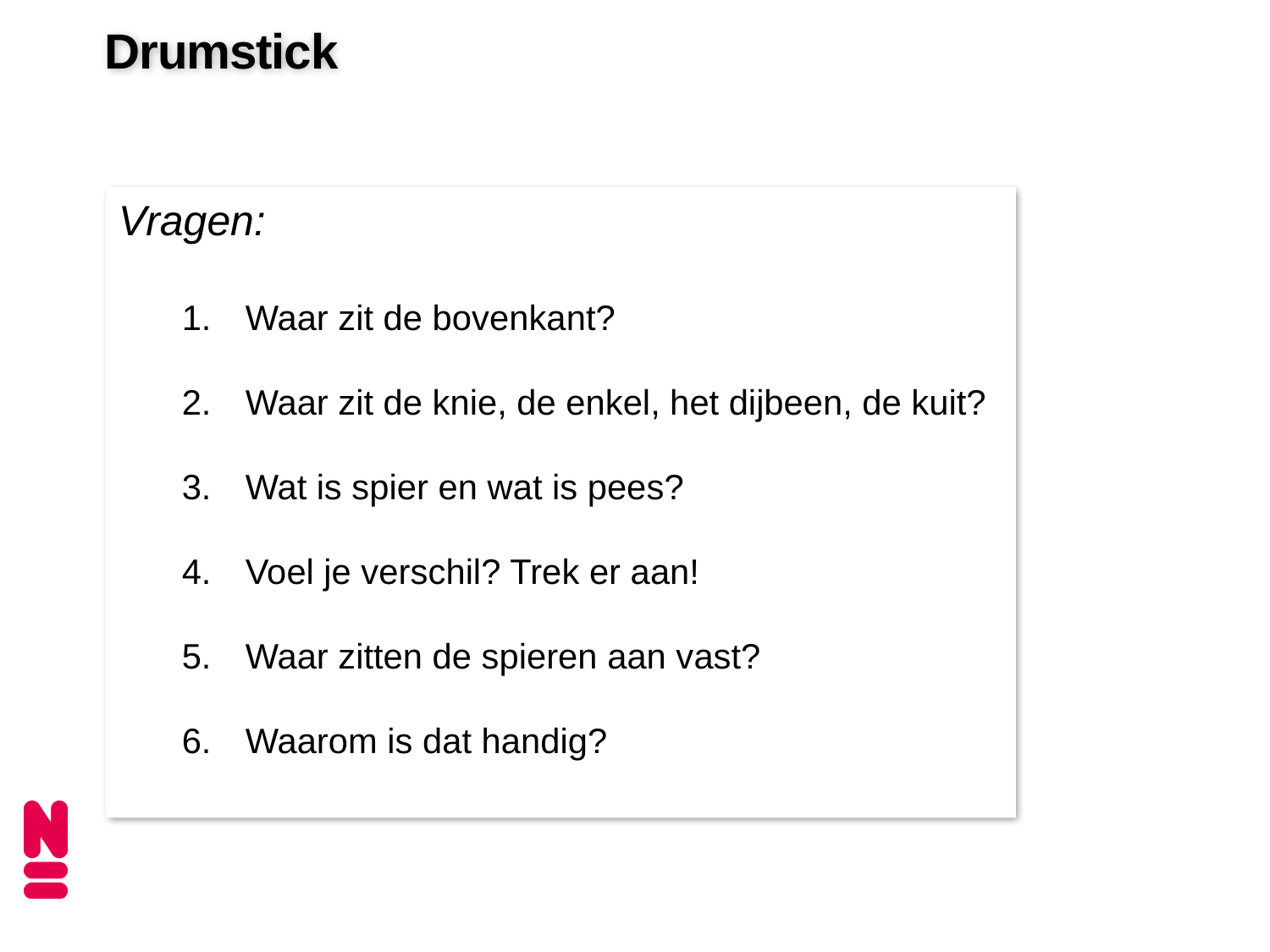

Drumstick
Vragen:

Waar zit de bovenkant?

Waar zit de knie, de enkel, het dijbeen, de kuit?

Wat is spier en wat is pees?

Voel je verschil? Trek er aan!

Waar zitten de spieren aan vast?

Waarom is dat handig?